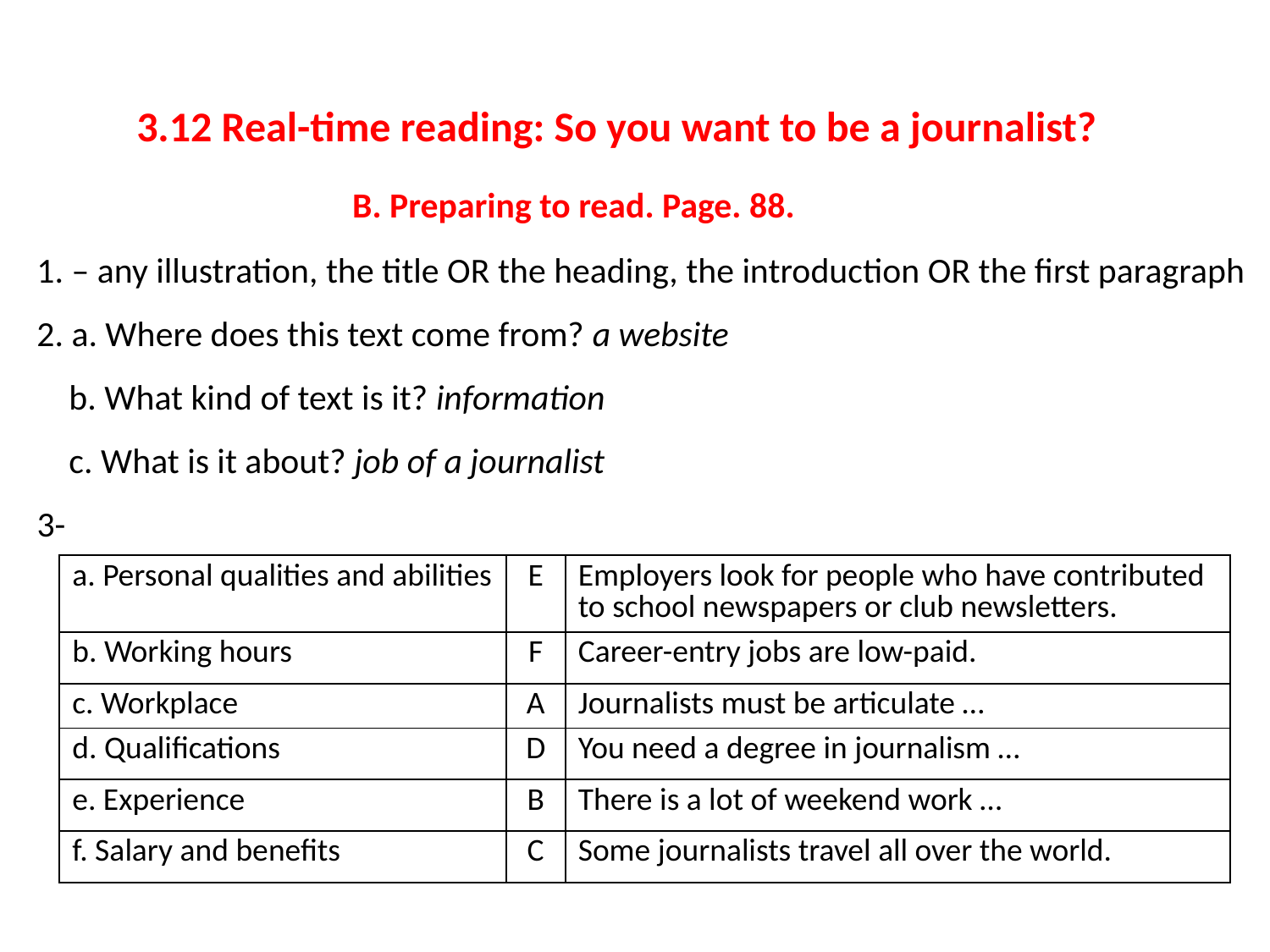

# 3.12 Real-time reading: So you want to be a journalist? B. Preparing to read. Page. 88. 1. – any illustration, the title OR the heading, the introduction OR the first paragraph 2. a. Where does this text come from? a website b. What kind of text is it? information c. What is it about? job of a journalist 3-
| a. Personal qualities and abilities | E | Employers look for people who have contributed to school newspapers or club newsletters. |
| --- | --- | --- |
| b. Working hours | F | Career-entry jobs are low-paid. |
| c. Workplace | A | Journalists must be articulate … |
| d. Qualifications | D | You need a degree in journalism … |
| e. Experience | B | There is a lot of weekend work … |
| f. Salary and benefits | C | Some journalists travel all over the world. |